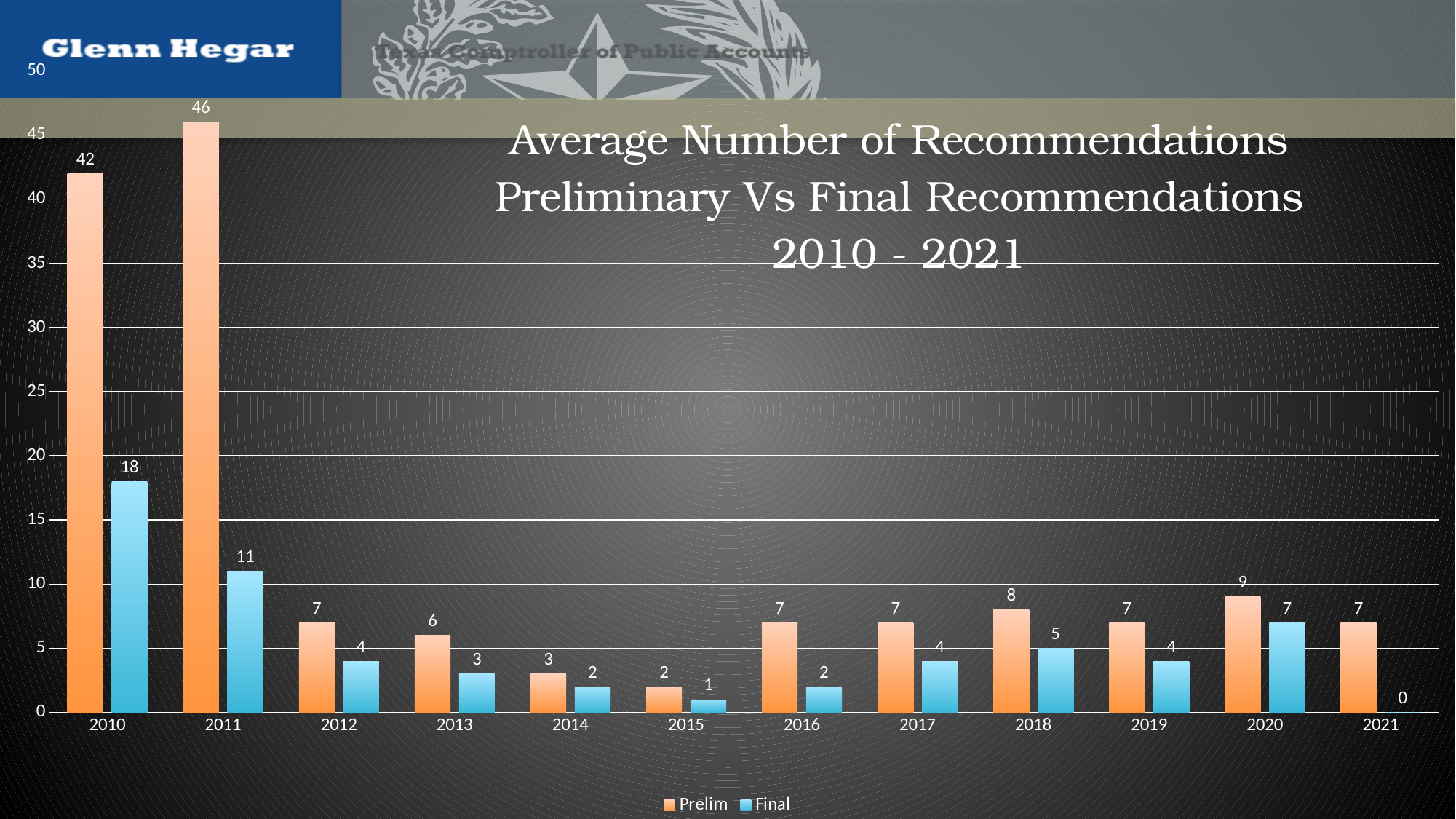

### Chart: Average Number of Recommendations
Preliminary Vs Final Recommendations
2010 - 2021

| Category | Prelim | Final |
|---|---|---|
| 2010 | 42.0 | 18.0 |
| 2011 | 46.0 | 11.0 |
| 2012 | 7.0 | 4.0 |
| 2013 | 6.0 | 3.0 |
| 2014 | 3.0 | 2.0 |
| 2015 | 2.0 | 1.0 |
| 2016 | 7.0 | 2.0 |
| 2017 | 7.0 | 4.0 |
| 2018 | 8.0 | 5.0 |
| 2019 | 7.0 | 4.0 |
| 2020 | 9.0 | 7.0 |
| 2021 | 7.0 | 0.0 |